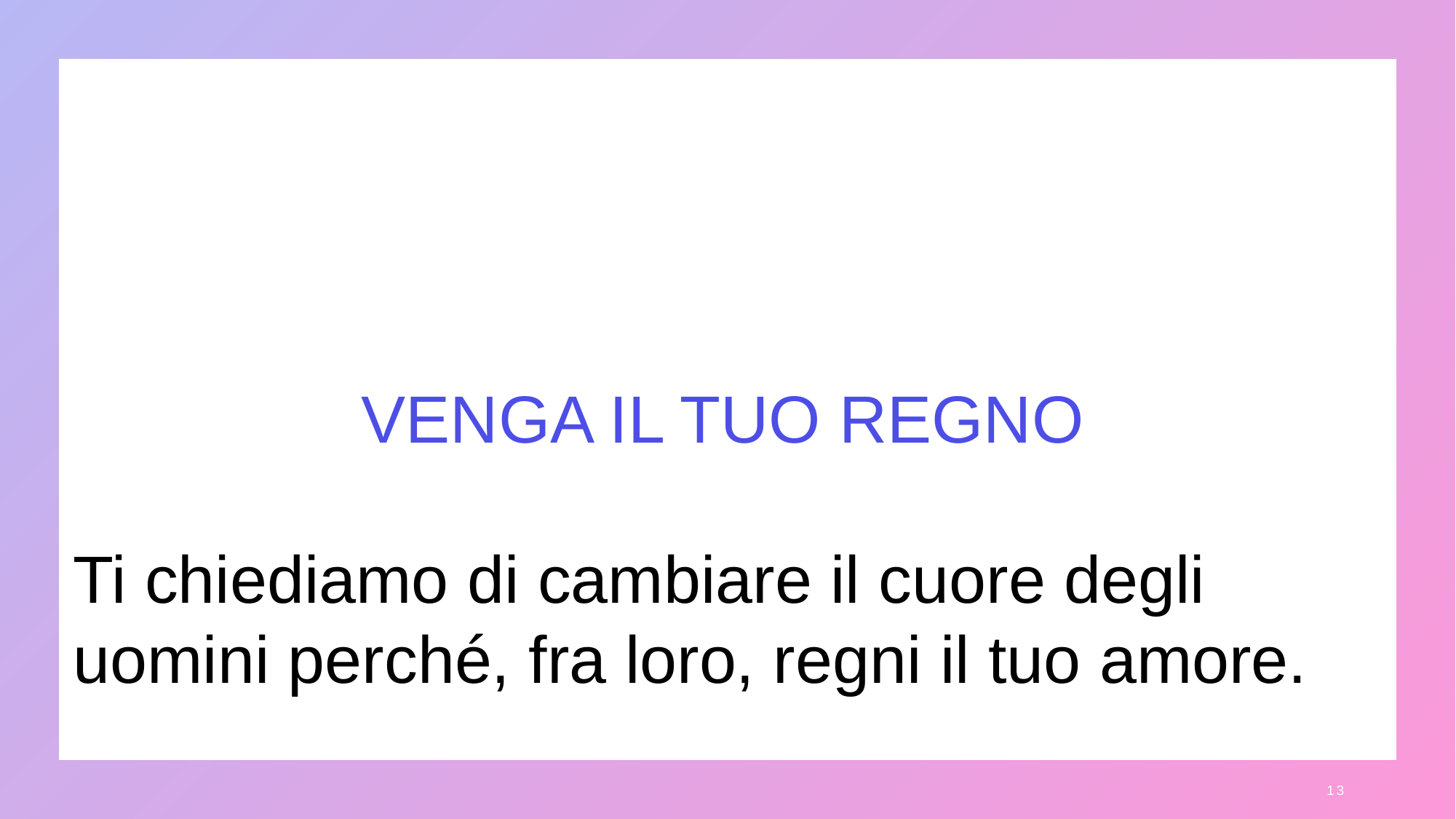

VENGA IL TUO REGNO

Ti chiediamo di cambiare il cuore degli uomini perché, fra loro, regni il tuo amore.
13